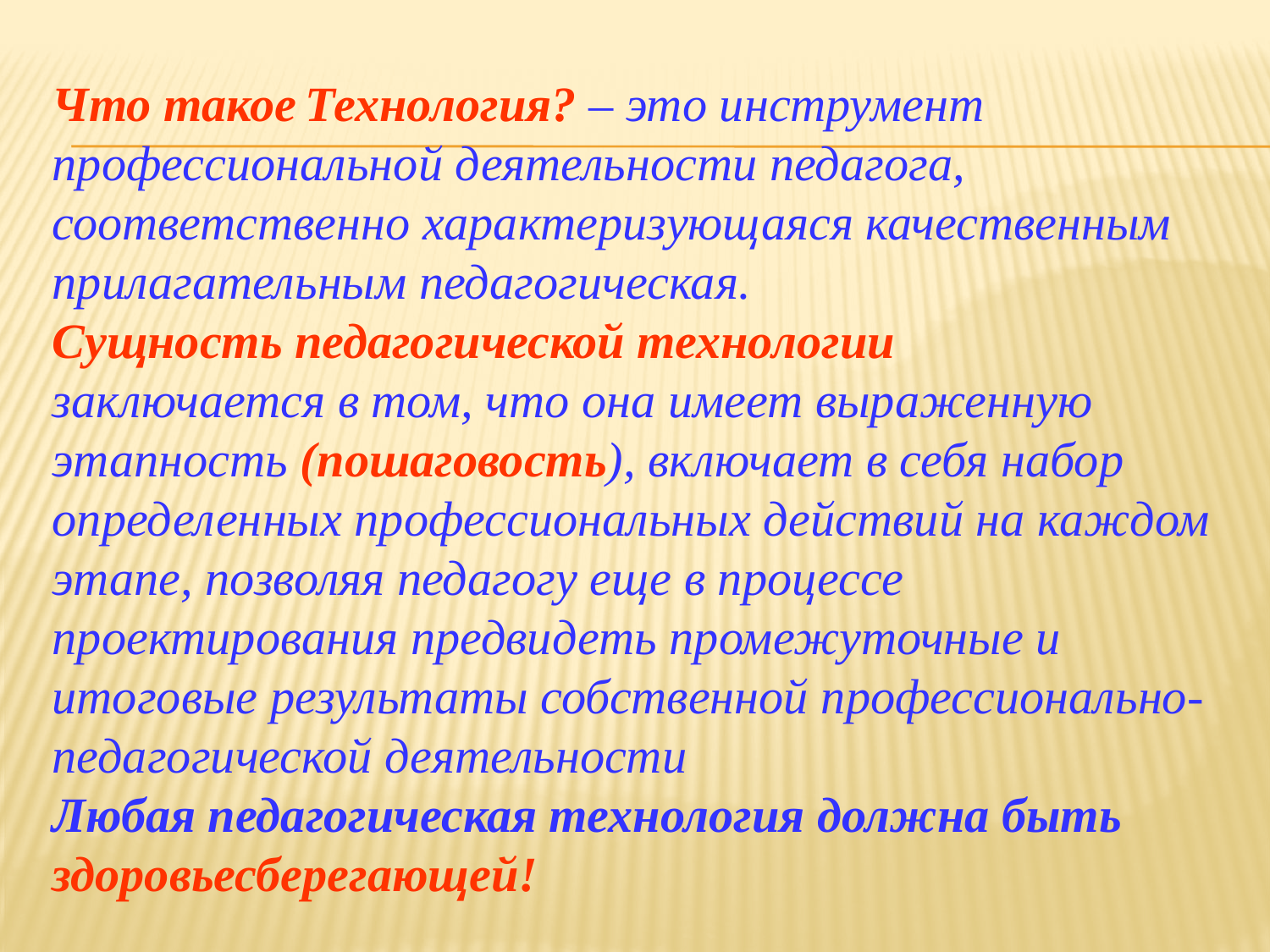

Что такое Технология? – это инструмент профессиональной деятельности педагога, соответственно характеризующаяся качественным прилагательным педагогическая.
Сущность педагогической технологии
заключается в том, что она имеет выраженную этапность (пошаговость), включает в себя набор определенных профессиональных действий на каждом этапе, позволяя педагогу еще в процессе проектирования предвидеть промежуточные и итоговые результаты собственной профессионально-педагогической деятельности
Любая педагогическая технология должна быть здоровьесберегающей!